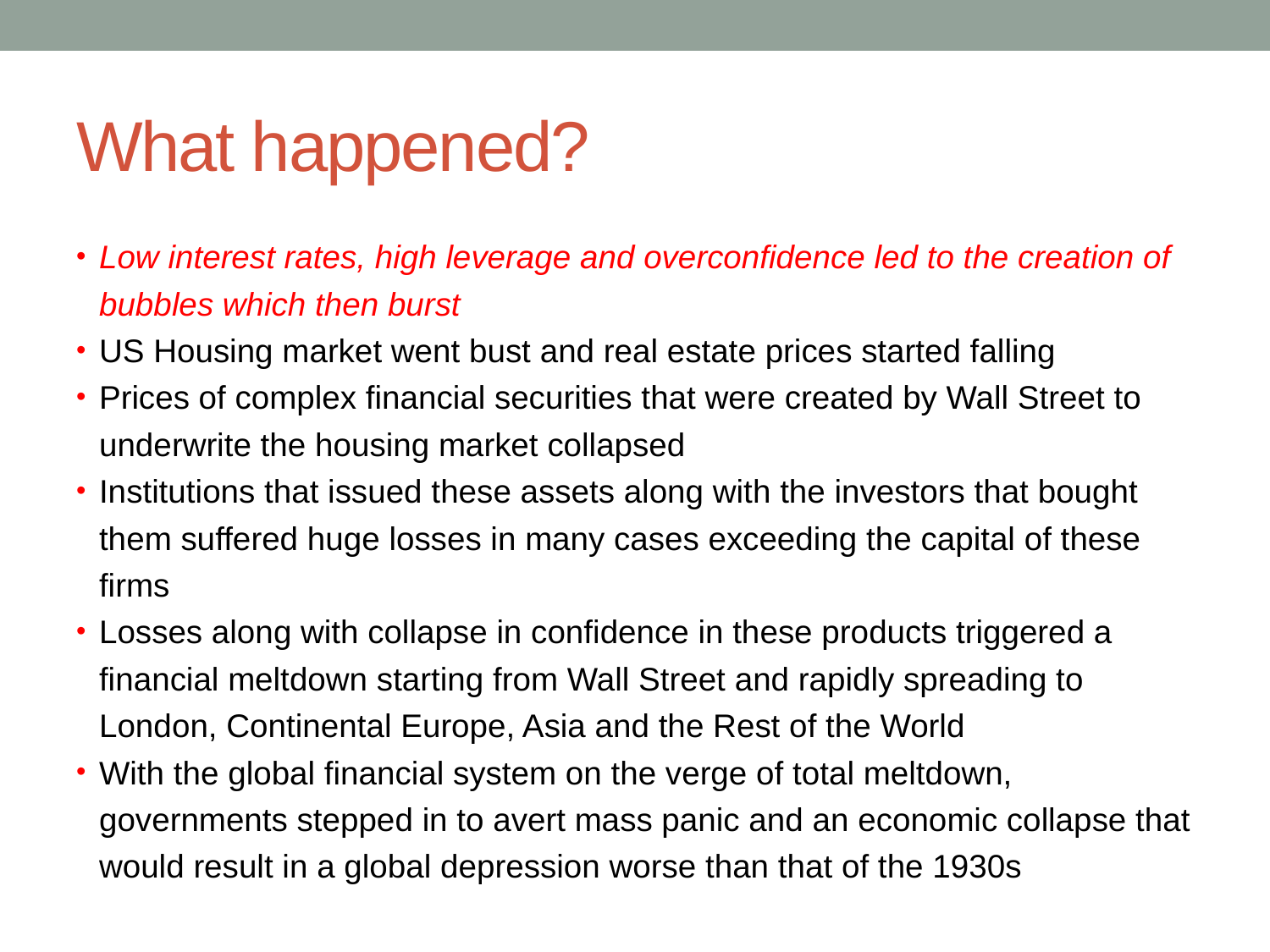

# What happened?
Low interest rates, high leverage and overconfidence led to the creation of bubbles which then burst
US Housing market went bust and real estate prices started falling
Prices of complex financial securities that were created by Wall Street to underwrite the housing market collapsed
Institutions that issued these assets along with the investors that bought them suffered huge losses in many cases exceeding the capital of these firms
Losses along with collapse in confidence in these products triggered a financial meltdown starting from Wall Street and rapidly spreading to London, Continental Europe, Asia and the Rest of the World
With the global financial system on the verge of total meltdown, governments stepped in to avert mass panic and an economic collapse that would result in a global depression worse than that of the 1930s